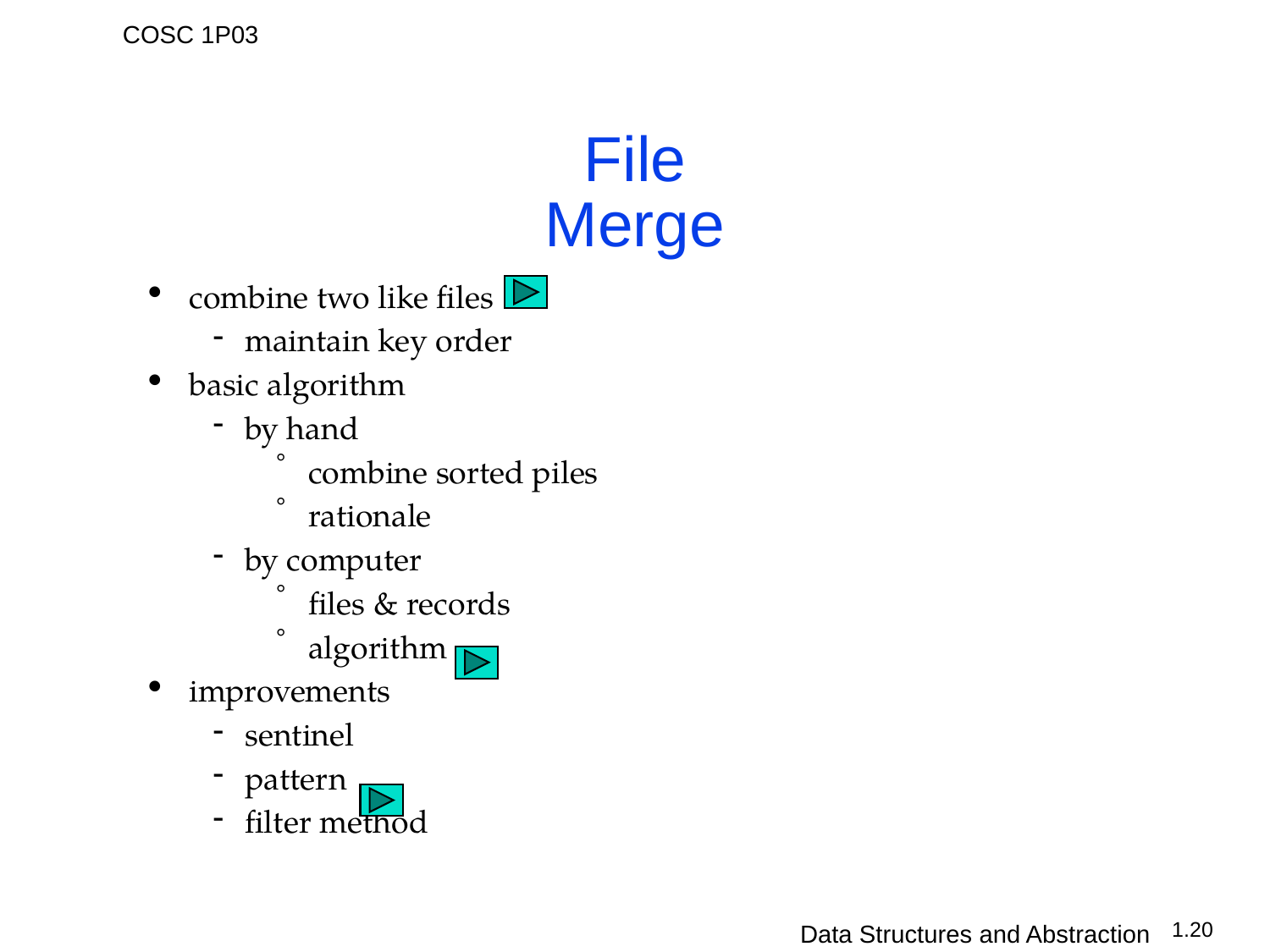

# File Merge
combine two like files
maintain key order
basic algorithm
by hand
combine sorted piles
rationale
by computer
files & records
algorithm
improvements
sentinel
pattern
filter method